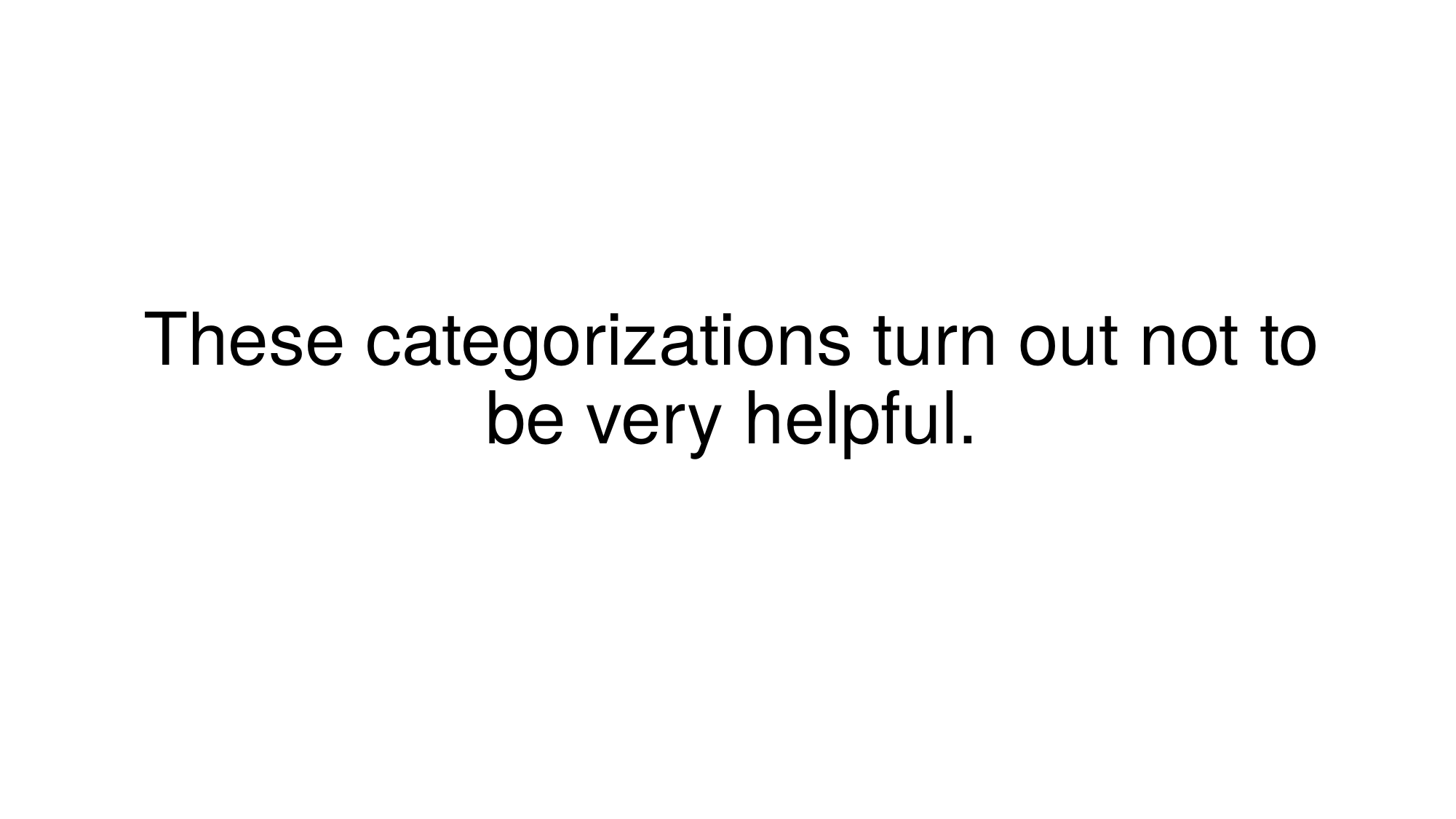

# These categorizations turn out not to be very helpful.